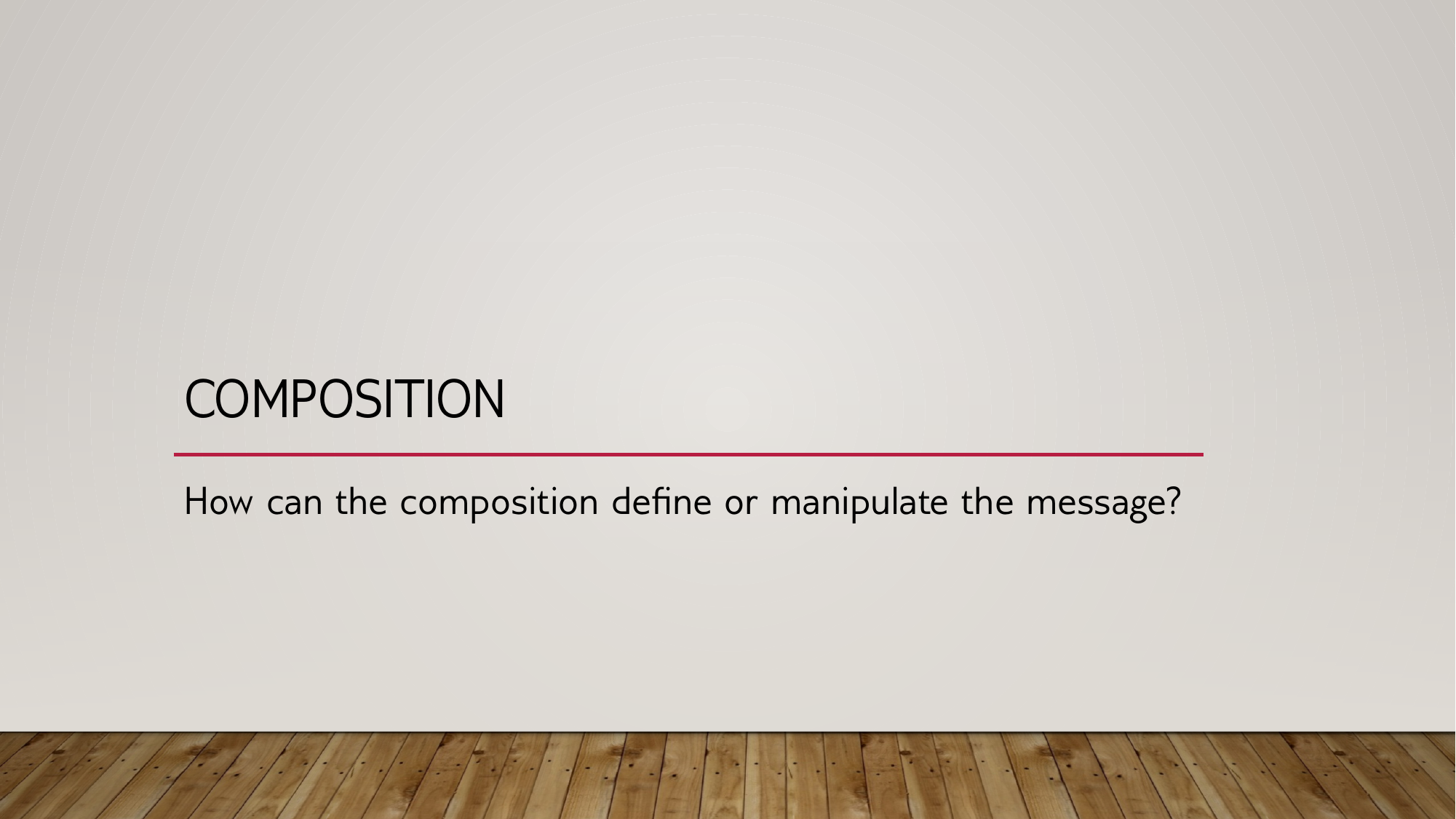

# Composition
How can the composition define or manipulate the message?